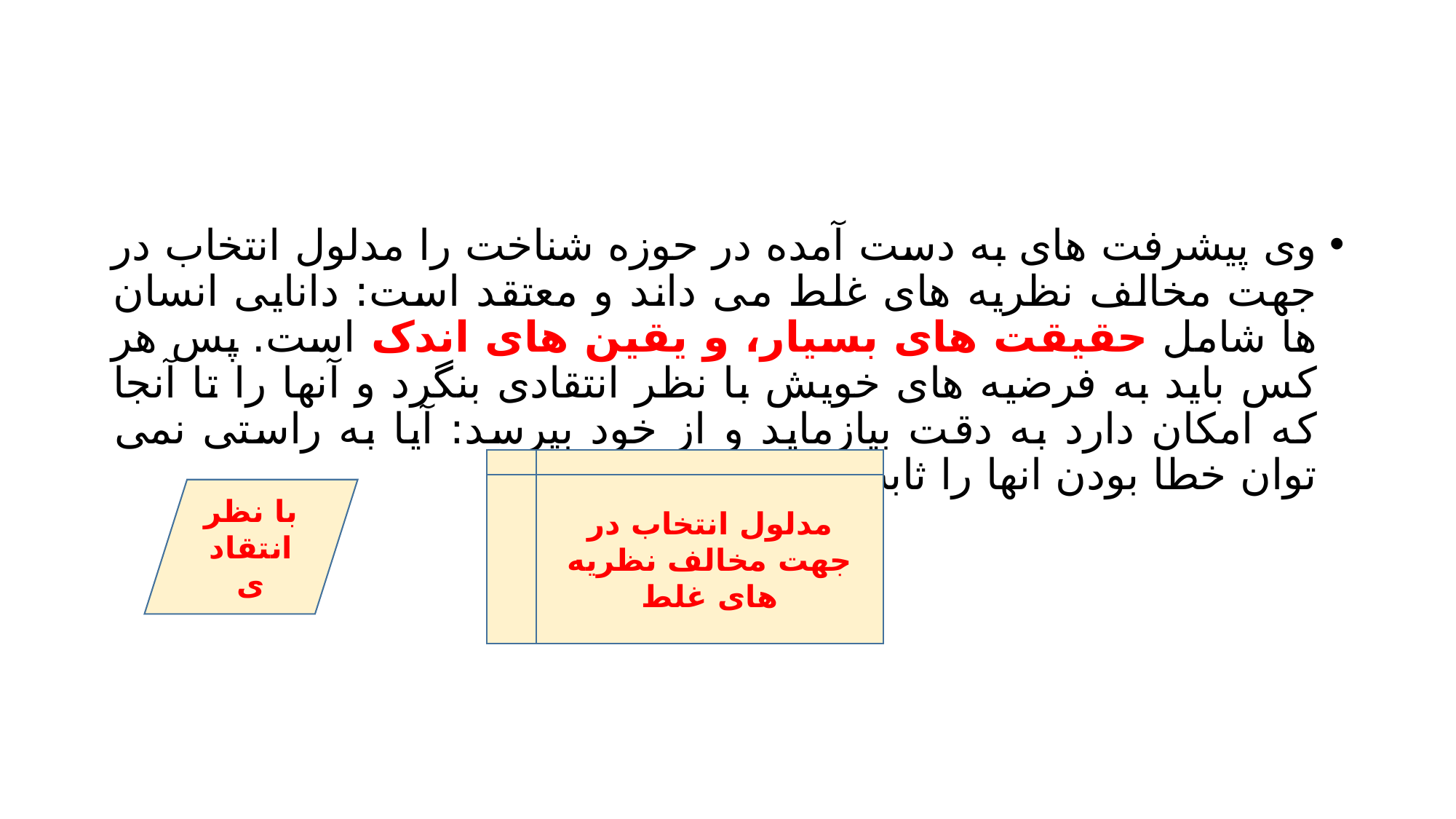

#
وی پیشرفت های به دست آمده در حوزه شناخت را مدلول انتخاب در جهت مخالف نظریه های غلط می داند و معتقد است: دانایی انسان ها شامل حقیقت های بسیار، و یقین های اندک است. پس هر کس باید به فرضیه های خویش با نظر انتقادی بنگرد و آنها را تا آنجا که امکان دارد به دقت بیازماید و از خود بپرسد: آیا به راستی نمی توان خطا بودن انها را ثابت کرد؟

مدلول انتخاب در جهت مخالف نظریه های غلط
با نظر انتقادی